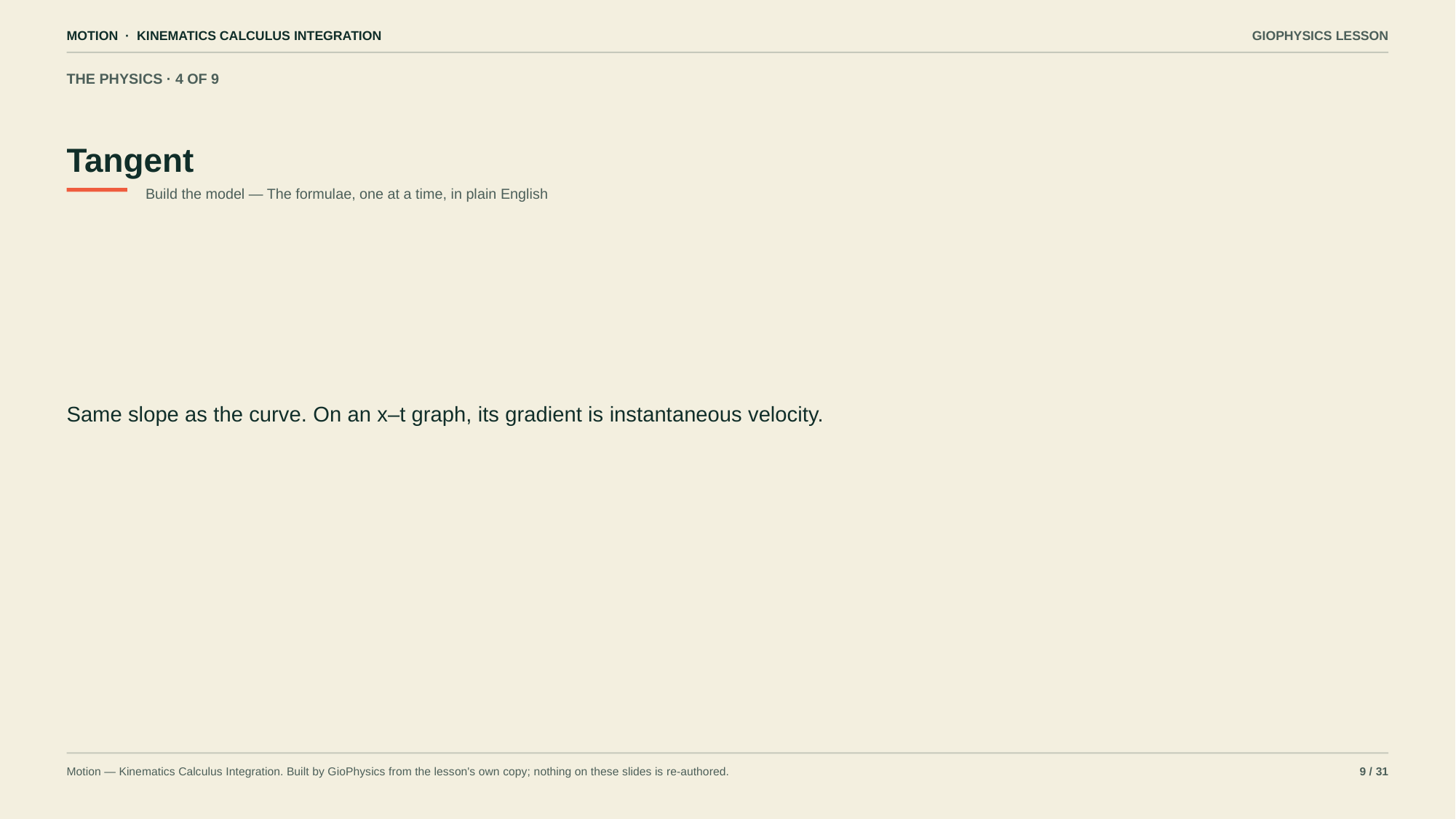

MOTION  ·  KINEMATICS CALCULUS INTEGRATION
GIOPHYSICS LESSON

THE PHYSICS · 4 OF 9
Tangent
Build the model — The formulae, one at a time, in plain English

Same slope as the curve. On an x–t graph, its gradient is instantaneous velocity.

Motion — Kinematics Calculus Integration. Built by GioPhysics from the lesson's own copy; nothing on these slides is re-authored.
9 / 31